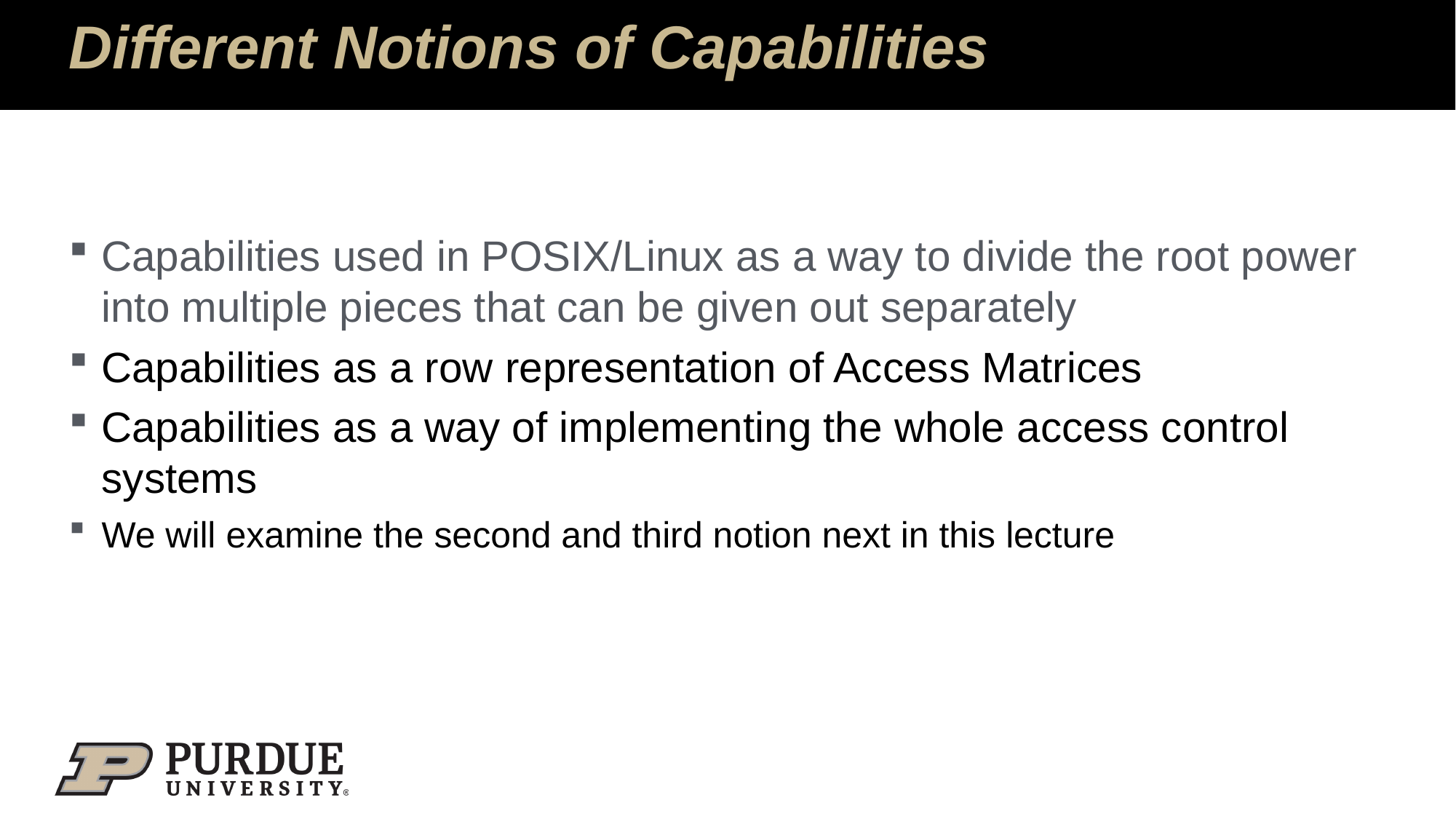

# Different Notions of Capabilities

Capabilities used in POSIX/Linux as a way to divide the root power into multiple pieces that can be given out separately
Capabilities as a row representation of Access Matrices
Capabilities as a way of implementing the whole access control systems
We will examine the second and third notion next in this lecture